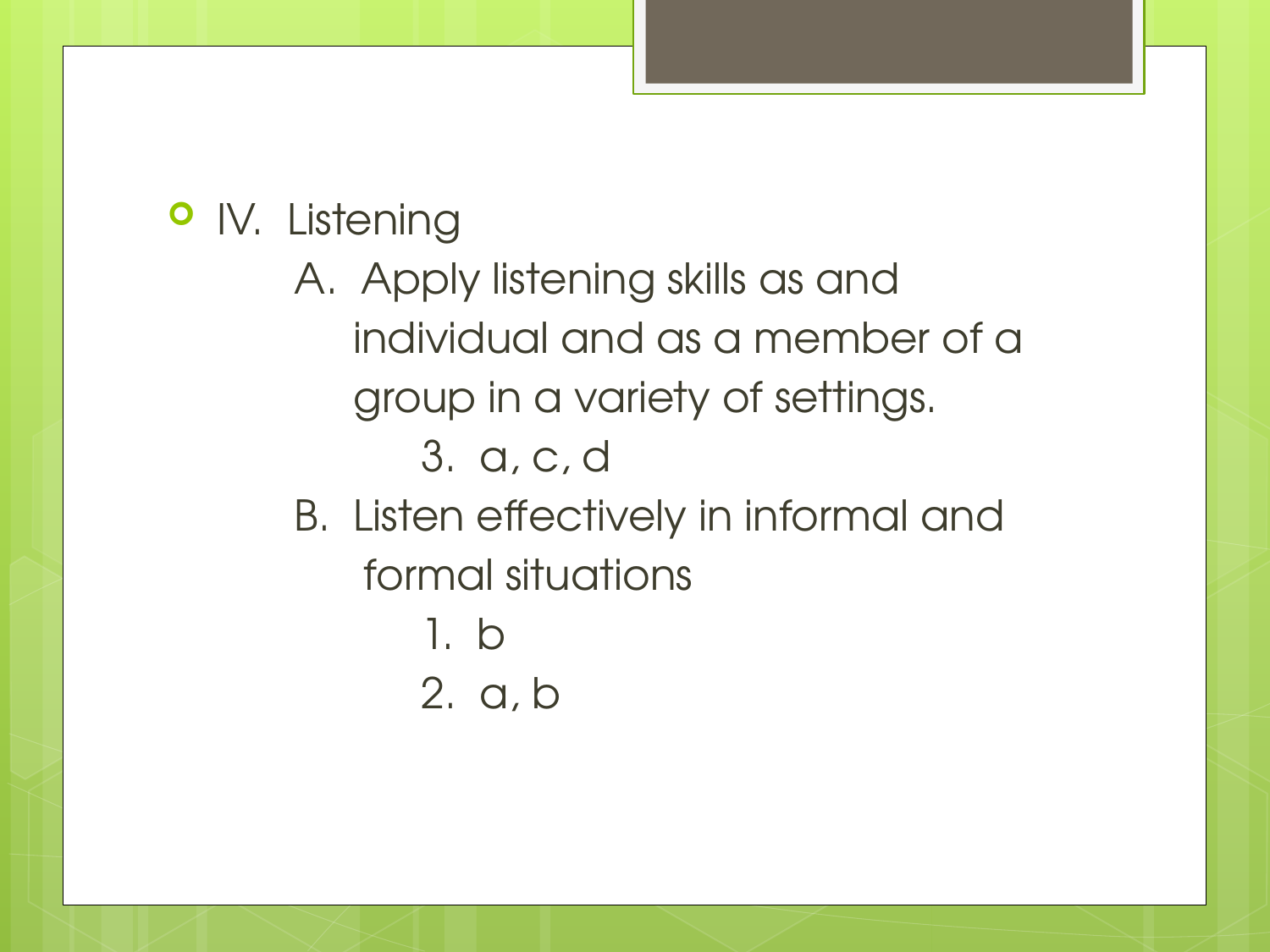

IV.  Listening
	A.  Apply listening skills as and
                individual and as a member of a
                group in a variety of settings.
		3.  a, c, d
	B.  Listen effectively in informal and
	      formal situations
		1.  b
		2.  a, b